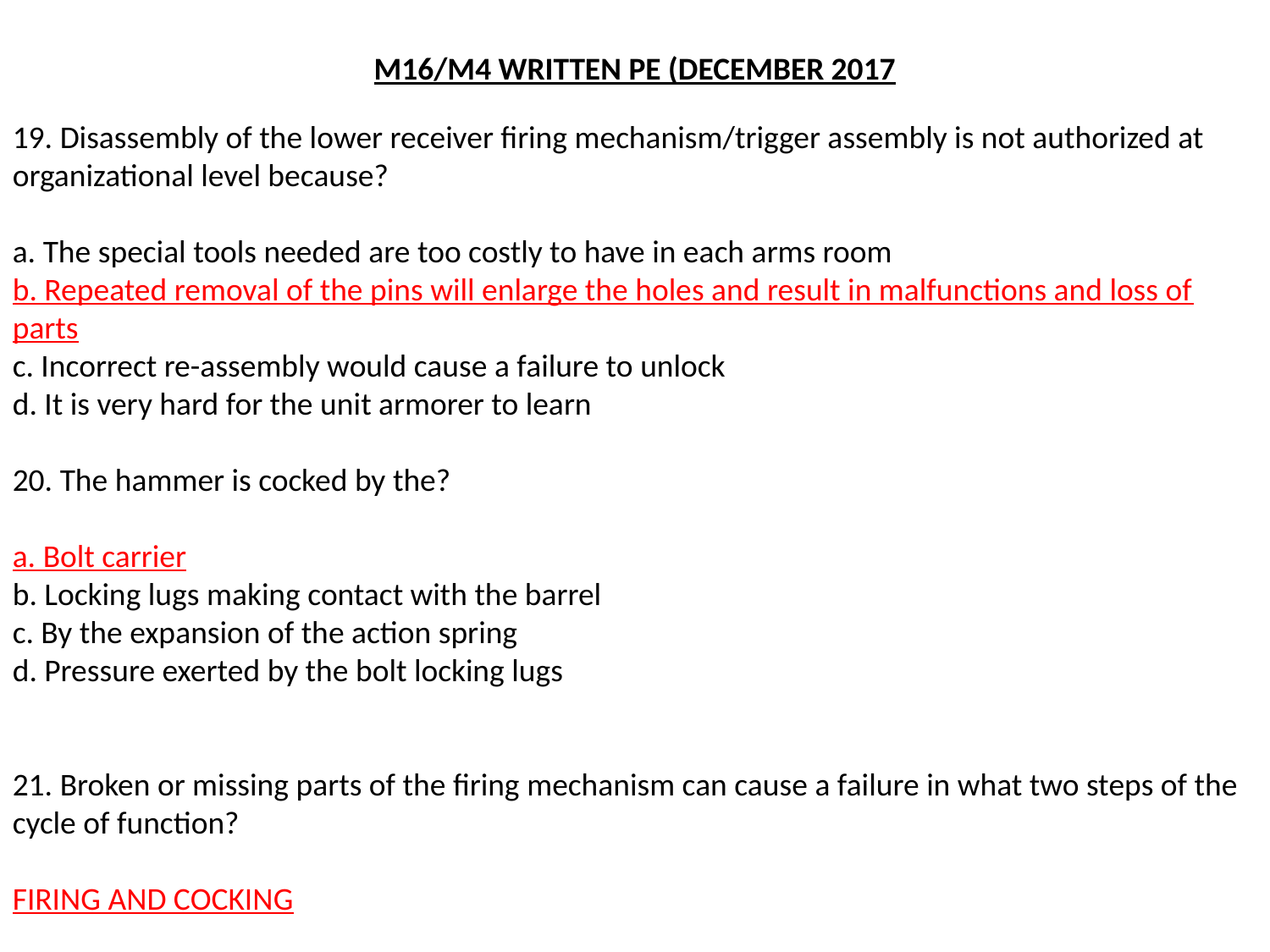

M16/M4 WRITTEN PE (DECEMBER 2017
19. Disassembly of the lower receiver firing mechanism/trigger assembly is not authorized at organizational level because?

a. The special tools needed are too costly to have in each arms room
b. Repeated removal of the pins will enlarge the holes and result in malfunctions and loss of parts
c. Incorrect re-assembly would cause a failure to unlock
d. It is very hard for the unit armorer to learn

20. The hammer is cocked by the?

a. Bolt carrier
b. Locking lugs making contact with the barrel
c. By the expansion of the action spring
d. Pressure exerted by the bolt locking lugs

21. Broken or missing parts of the firing mechanism can cause a failure in what two steps of the cycle of function?

FIRING AND COCKING